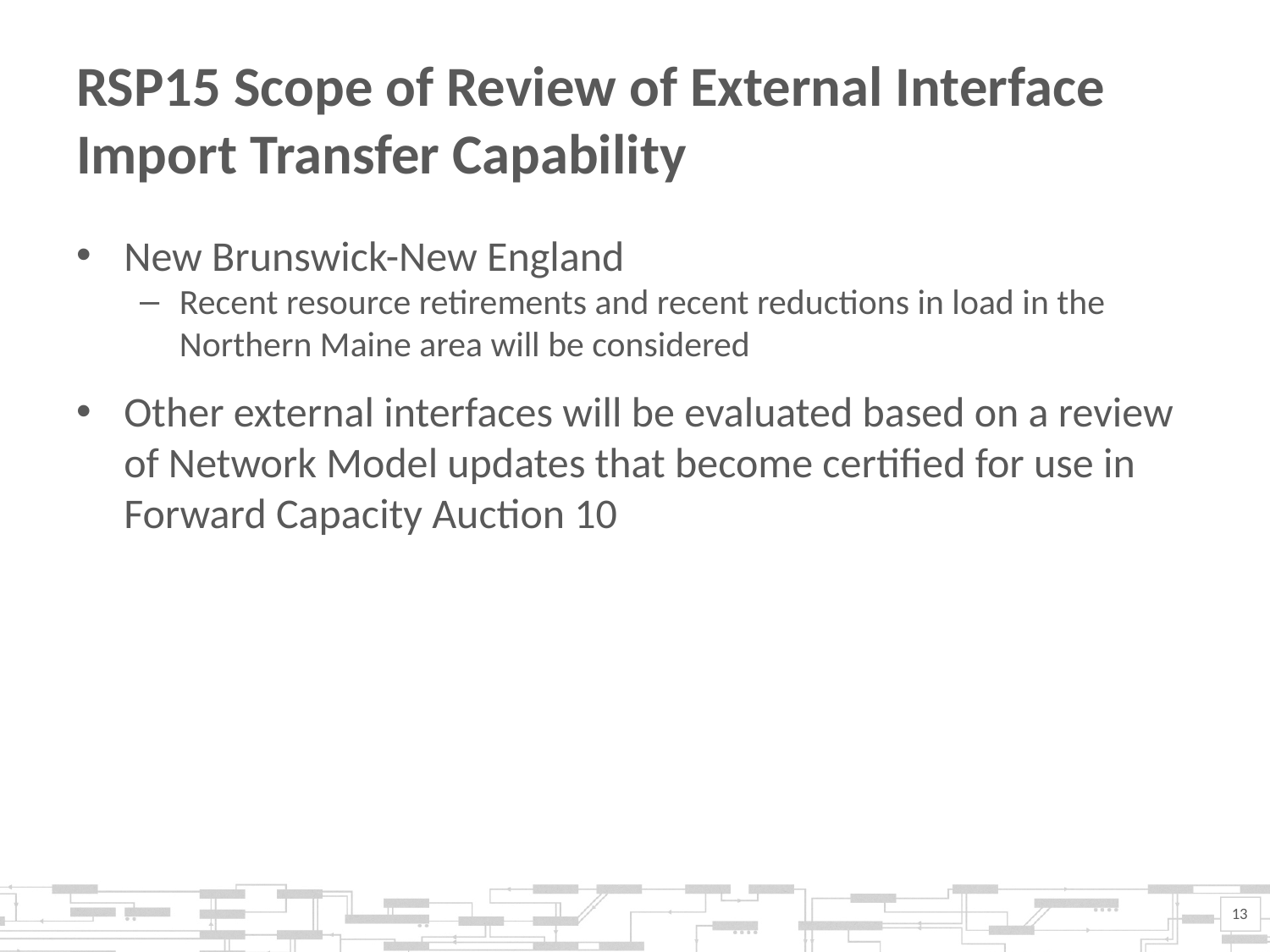

# RSP15 Scope of Review of External Interface Import Transfer Capability
New Brunswick-New England
Recent resource retirements and recent reductions in load in the Northern Maine area will be considered
Other external interfaces will be evaluated based on a review of Network Model updates that become certified for use in Forward Capacity Auction 10
13